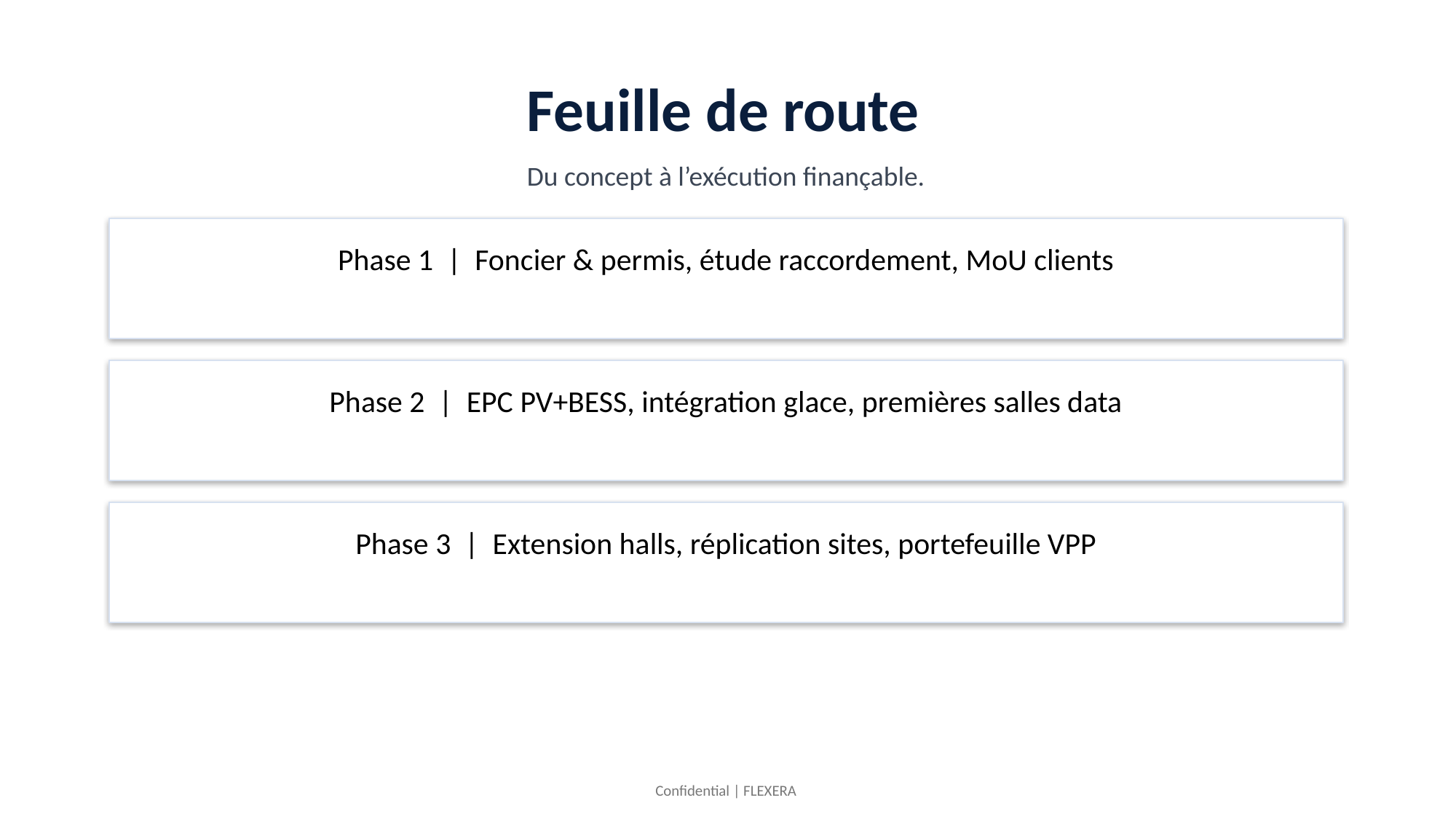

Feuille de route
Du concept à l’exécution finançable.

Phase 1  |  Foncier & permis, étude raccordement, MoU clients

Phase 2  |  EPC PV+BESS, intégration glace, premières salles data

Phase 3  |  Extension halls, réplication sites, portefeuille VPP
Confidential | FLEXERA